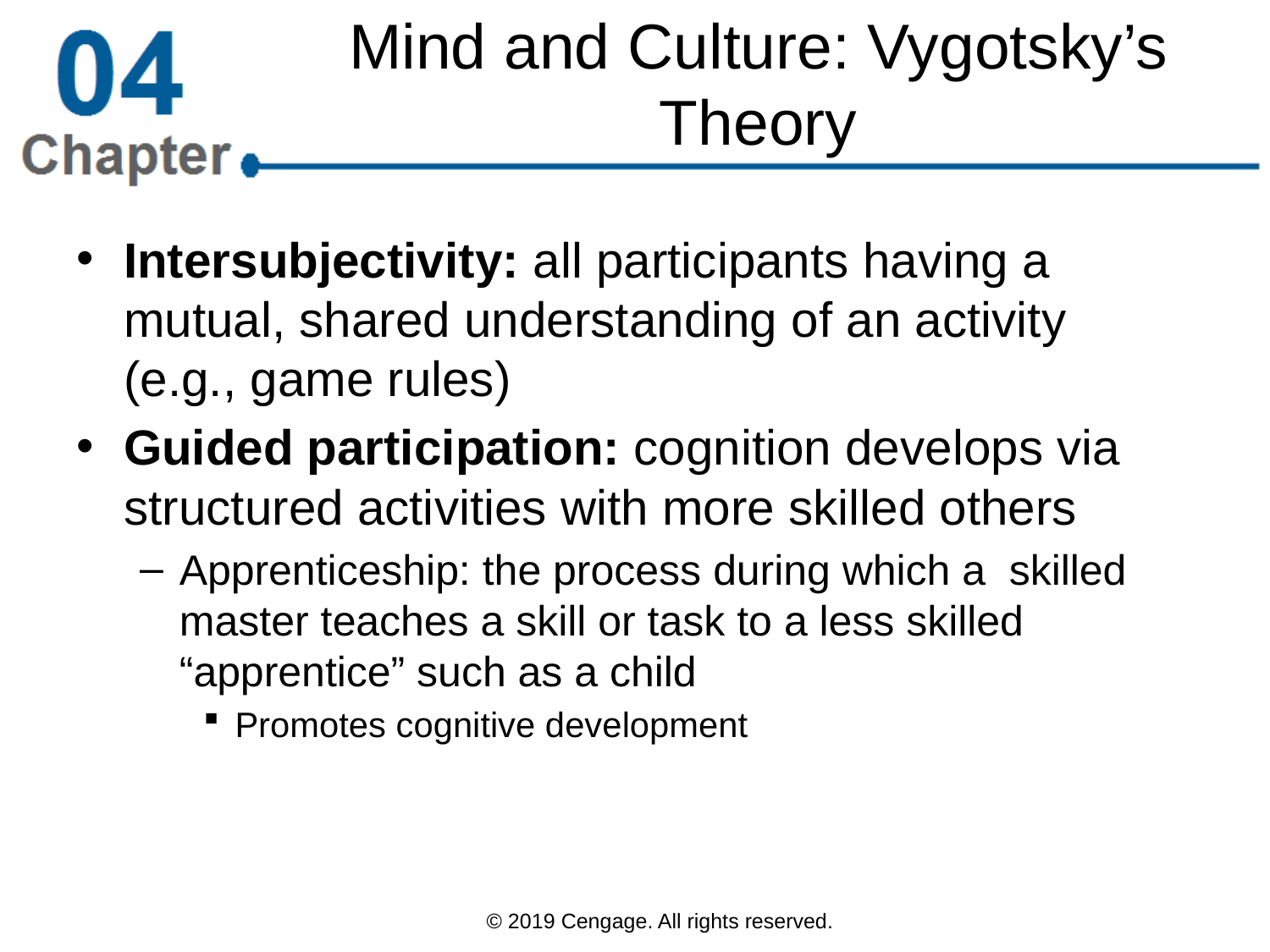

# Mind and Culture: Vygotsky’s Theory
Intersubjectivity: all participants having a mutual, shared understanding of an activity (e.g., game rules)
Guided participation: cognition develops via structured activities with more skilled others
Apprenticeship: the process during which a  skilled master teaches a skill or task to a less skilled “apprentice” such as a child
Promotes cognitive development